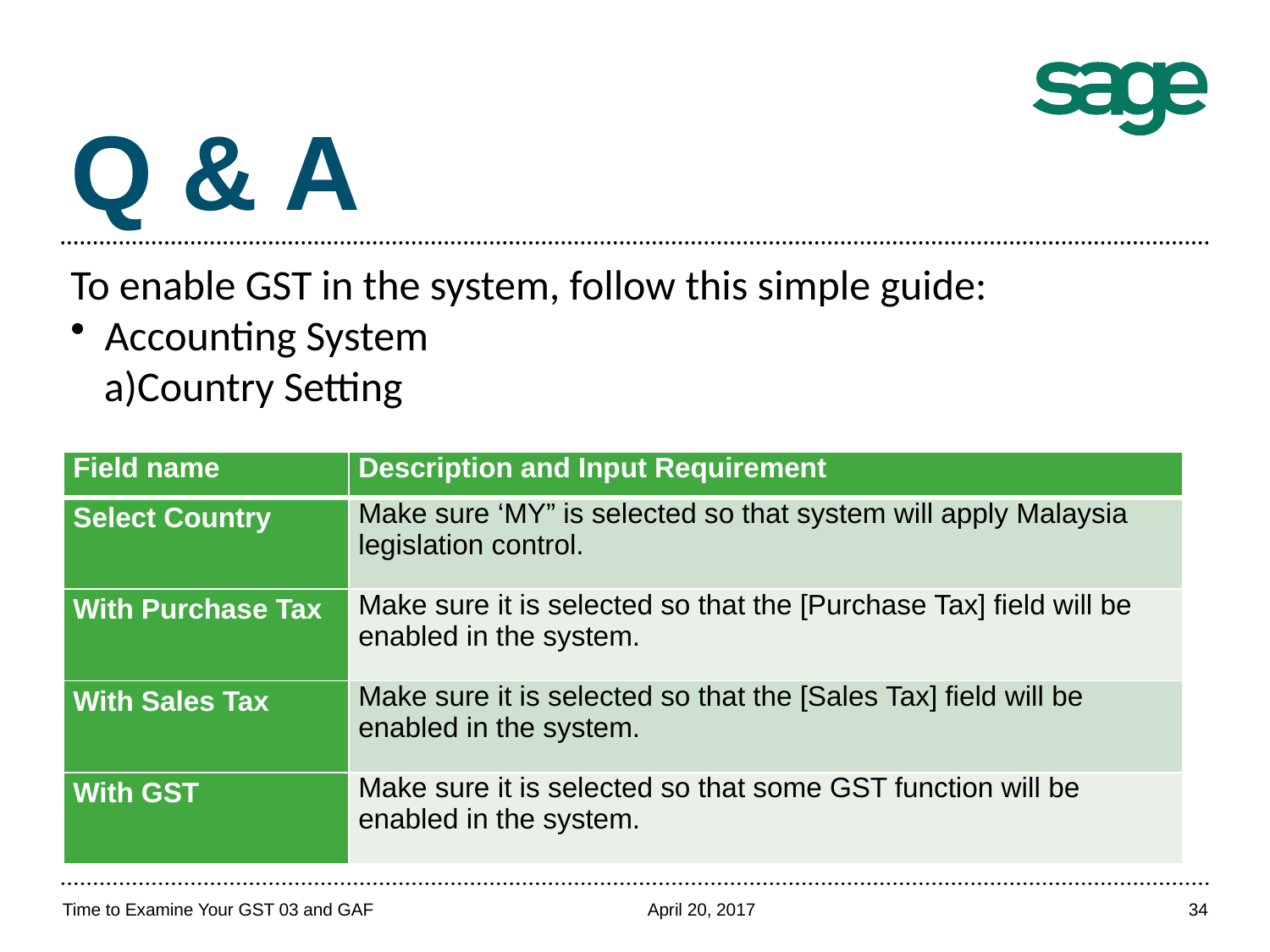

Q & A
To enable GST in the system, follow this simple guide:
  Accounting System
Country Setting

| Field name | Description and Input Requirement |
| --- | --- |
| Select Country | Make sure ‘MY” is selected so that system will apply Malaysia legislation control. |
| With Purchase Tax | Make sure it is selected so that the [Purchase Tax] field will be enabled in the system. |
| With Sales Tax | Make sure it is selected so that the [Sales Tax] field will be enabled in the system. |
| With GST | Make sure it is selected so that some GST function will be enabled in the system. |
Time to Examine Your GST 03 and GAF
April 20, 2017
34